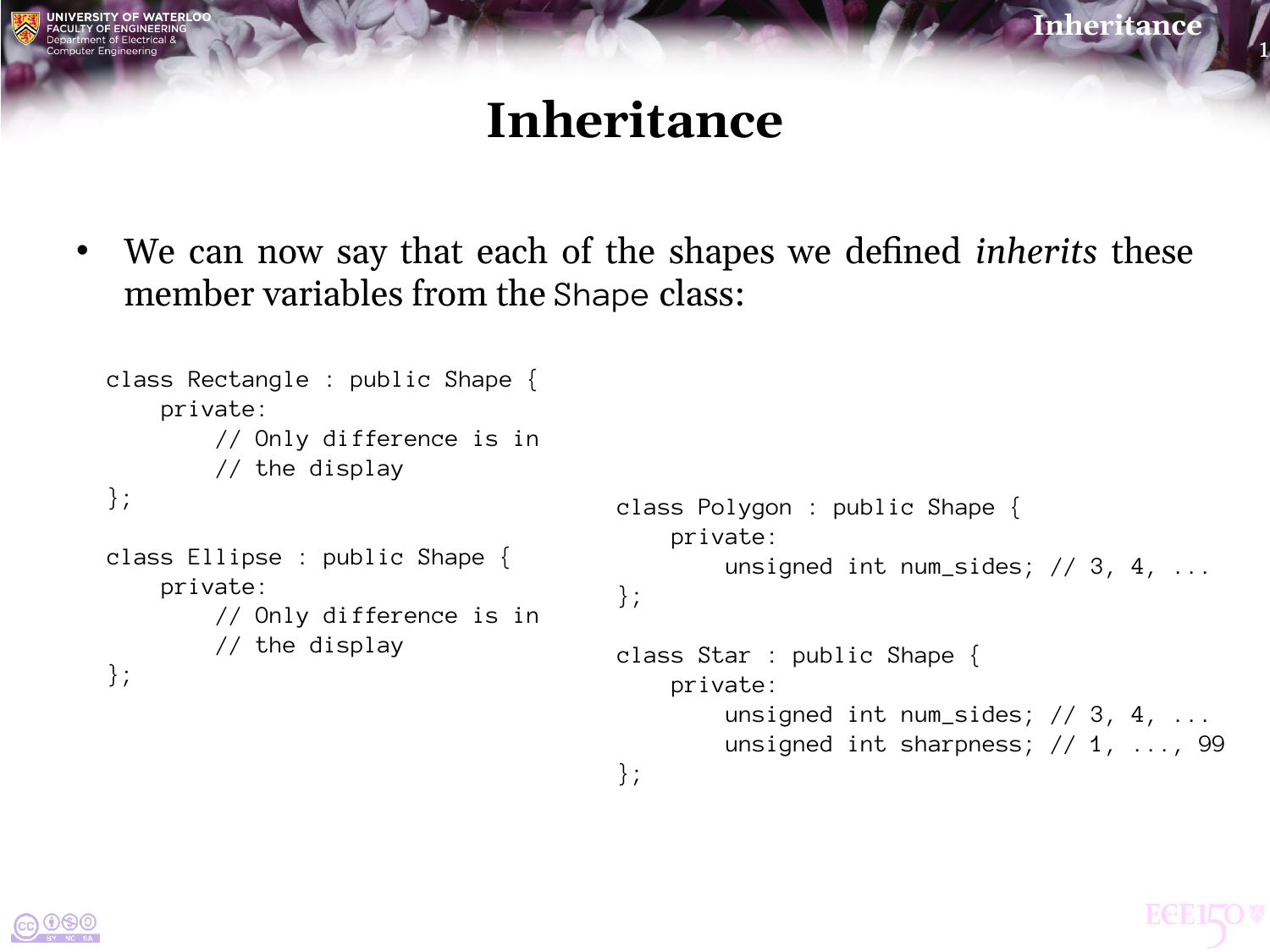

# Inheritance
We can now say that each of the shapes we defined inherits these member variables from the Shape class:

class Rectangle : public Shape {
    private:
        // Only difference is in
        // the display
};

class Ellipse : public Shape {
    private:
        // Only difference is in
        // the display
};
class Polygon : public Shape {
    private:
        unsigned int num_sides; // 3, 4, ...
};

class Star : public Shape {
    private:
        unsigned int num_sides; // 3, 4, ...
        unsigned int sharpness; // 1, ..., 99
};